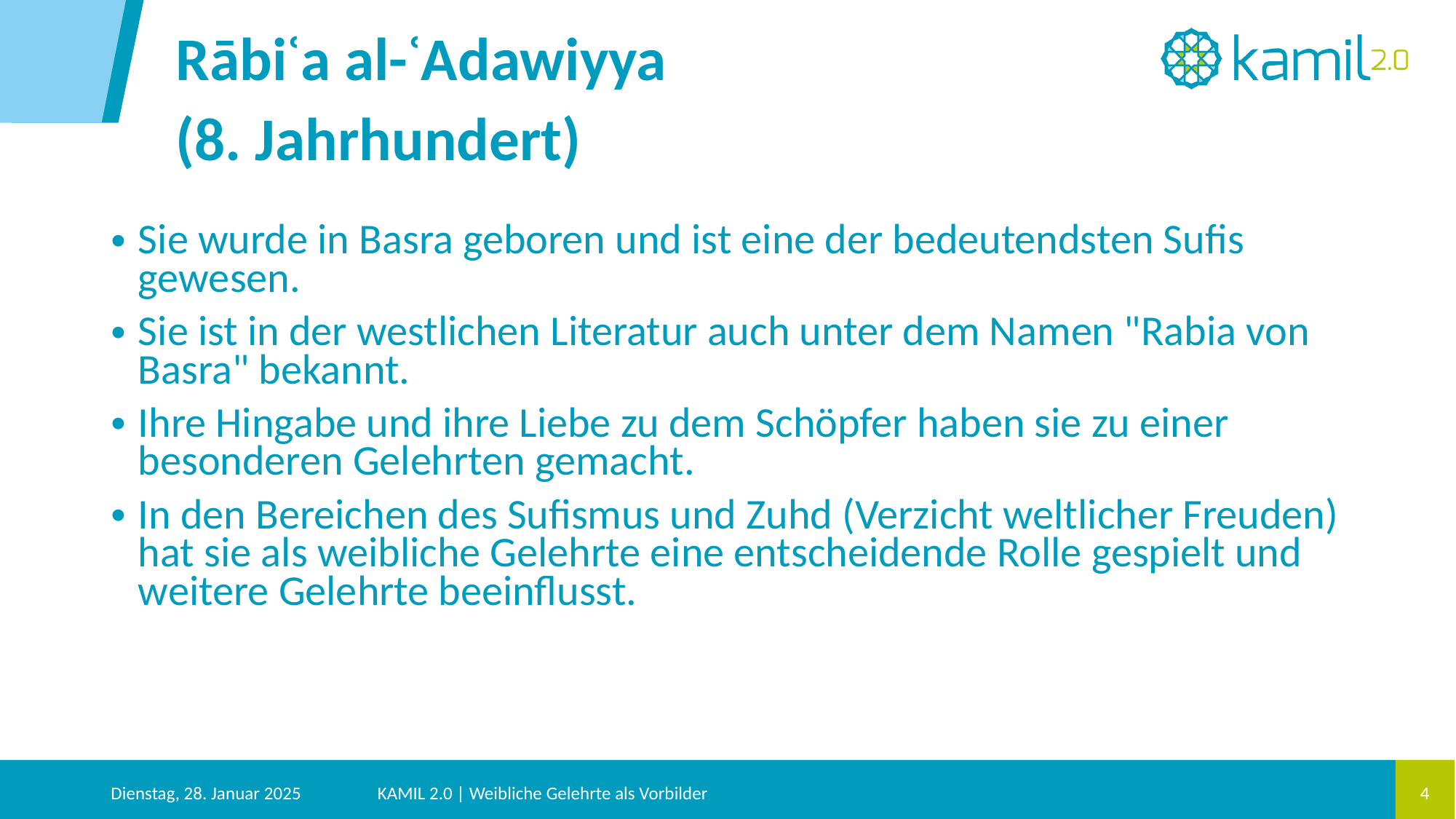

Rābiʿa al-ʿAdawiyya
(8. Jahrhundert)
Sie wurde in Basra geboren und ist eine der bedeutendsten Sufis gewesen.
Sie ist in der westlichen Literatur auch unter dem Namen "Rabia von Basra" bekannt.
Ihre Hingabe und ihre Liebe zu dem Schöpfer haben sie zu einer besonderen Gelehrten gemacht.
In den Bereichen des Sufismus und Zuhd (Verzicht weltlicher Freuden) hat sie als weibliche Gelehrte eine entscheidende Rolle gespielt und weitere Gelehrte beeinflusst.

Dienstag, 28. Januar 2025
KAMIL 2.0 | Weibliche Gelehrte als Vorbilder
4